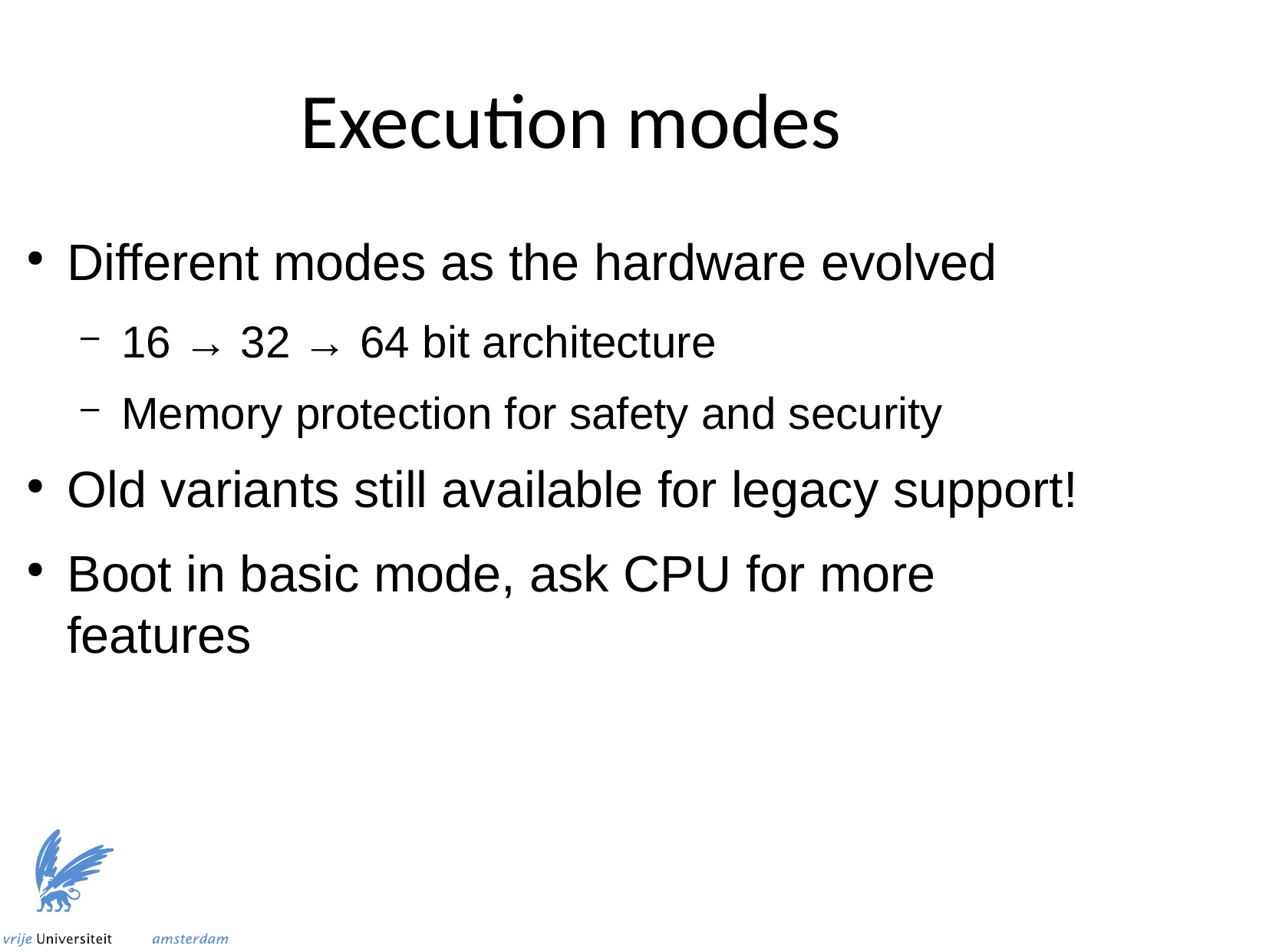

Execution modes
Different modes as the hardware evolved
16 → 32 → 64 bit architecture
Memory protection for safety and security
Old variants still available for legacy support!
Boot in basic mode, ask CPU for more features